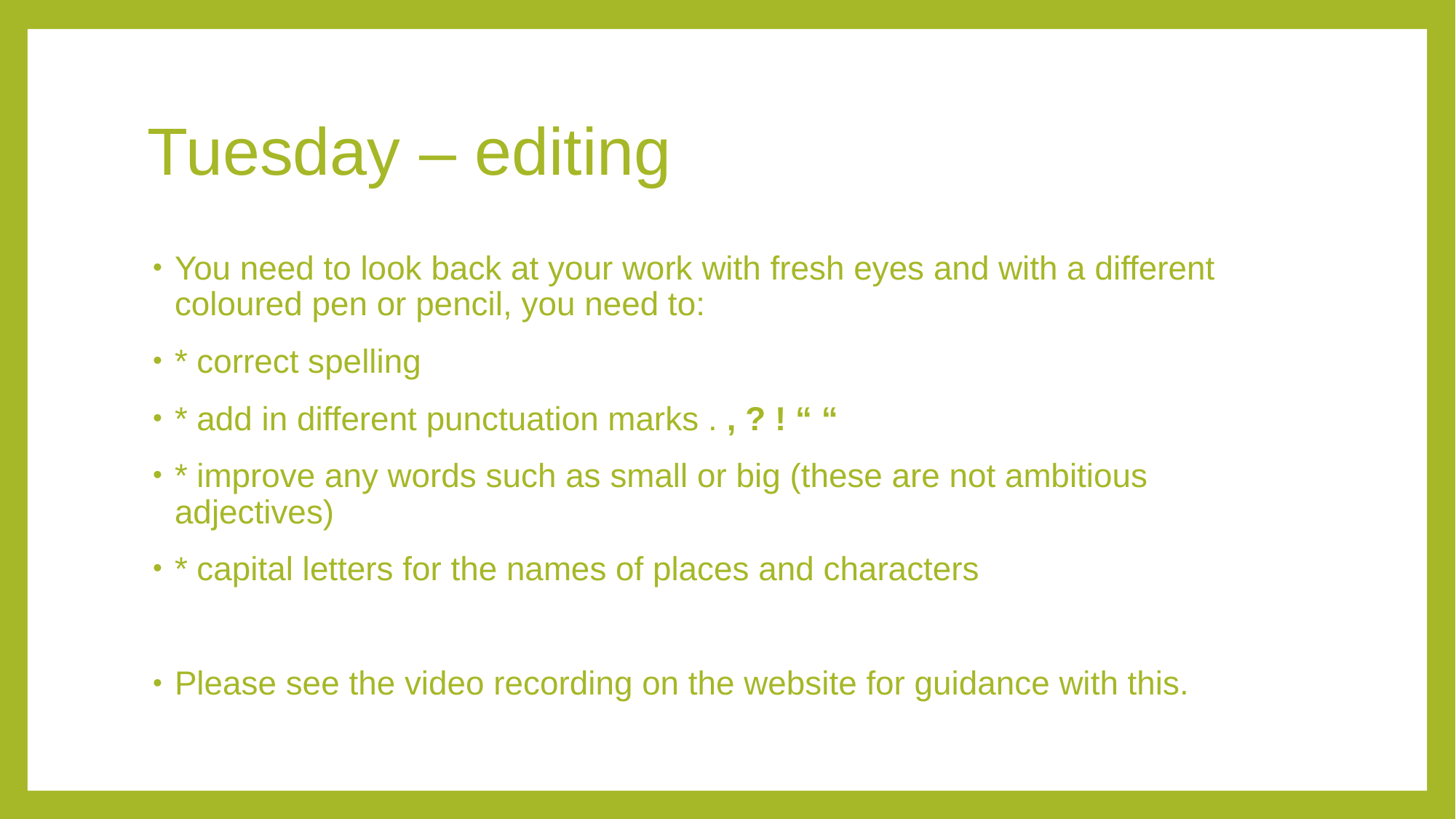

# Tuesday – editing
You need to look back at your work with fresh eyes and with a different coloured pen or pencil, you need to:
* correct spelling
* add in different punctuation marks . , ? ! “ “
* improve any words such as small or big (these are not ambitious adjectives)
* capital letters for the names of places and characters

Please see the video recording on the website for guidance with this.